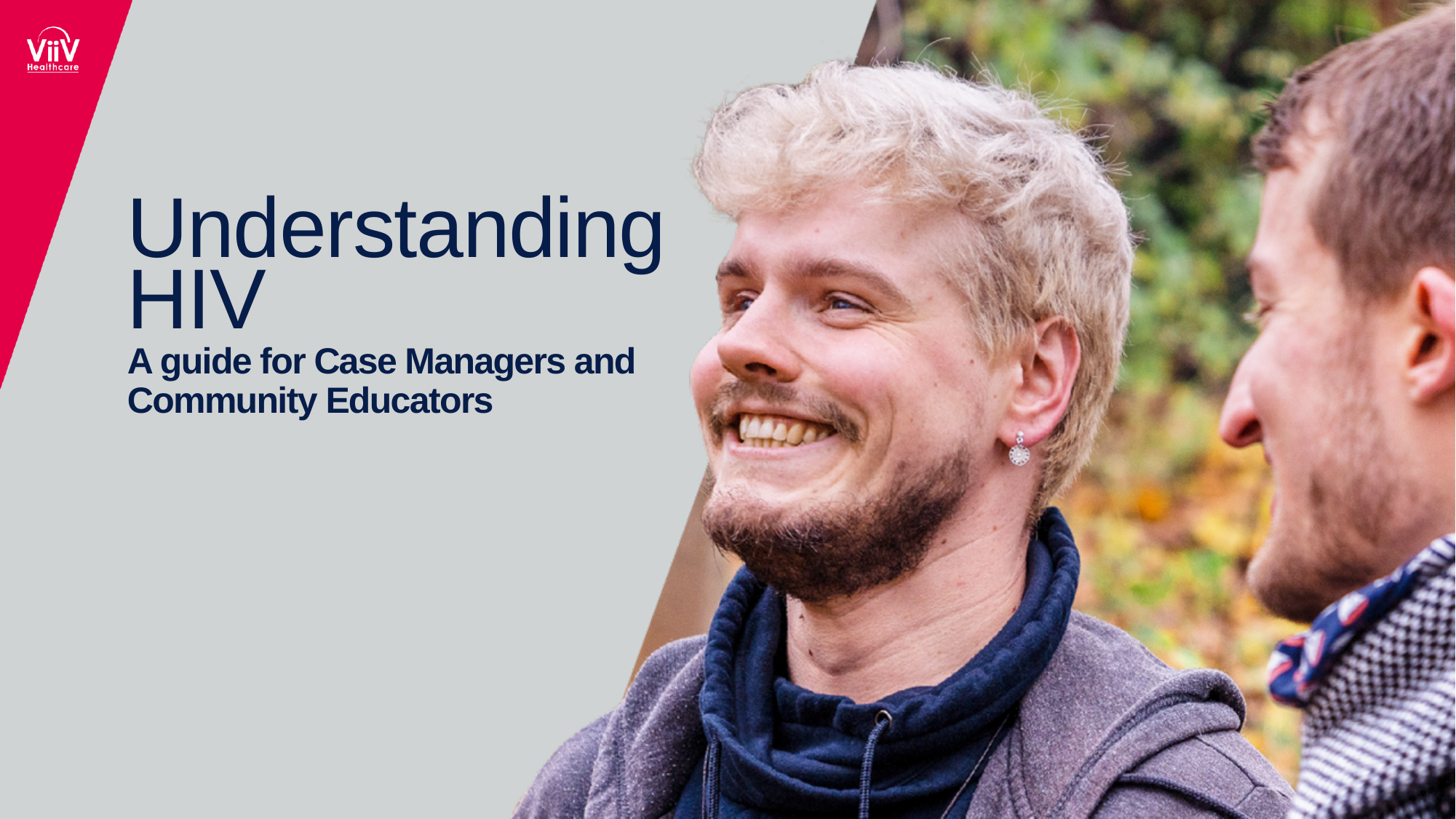

Understanding HIV
A guide for Case Managers and Community Educators